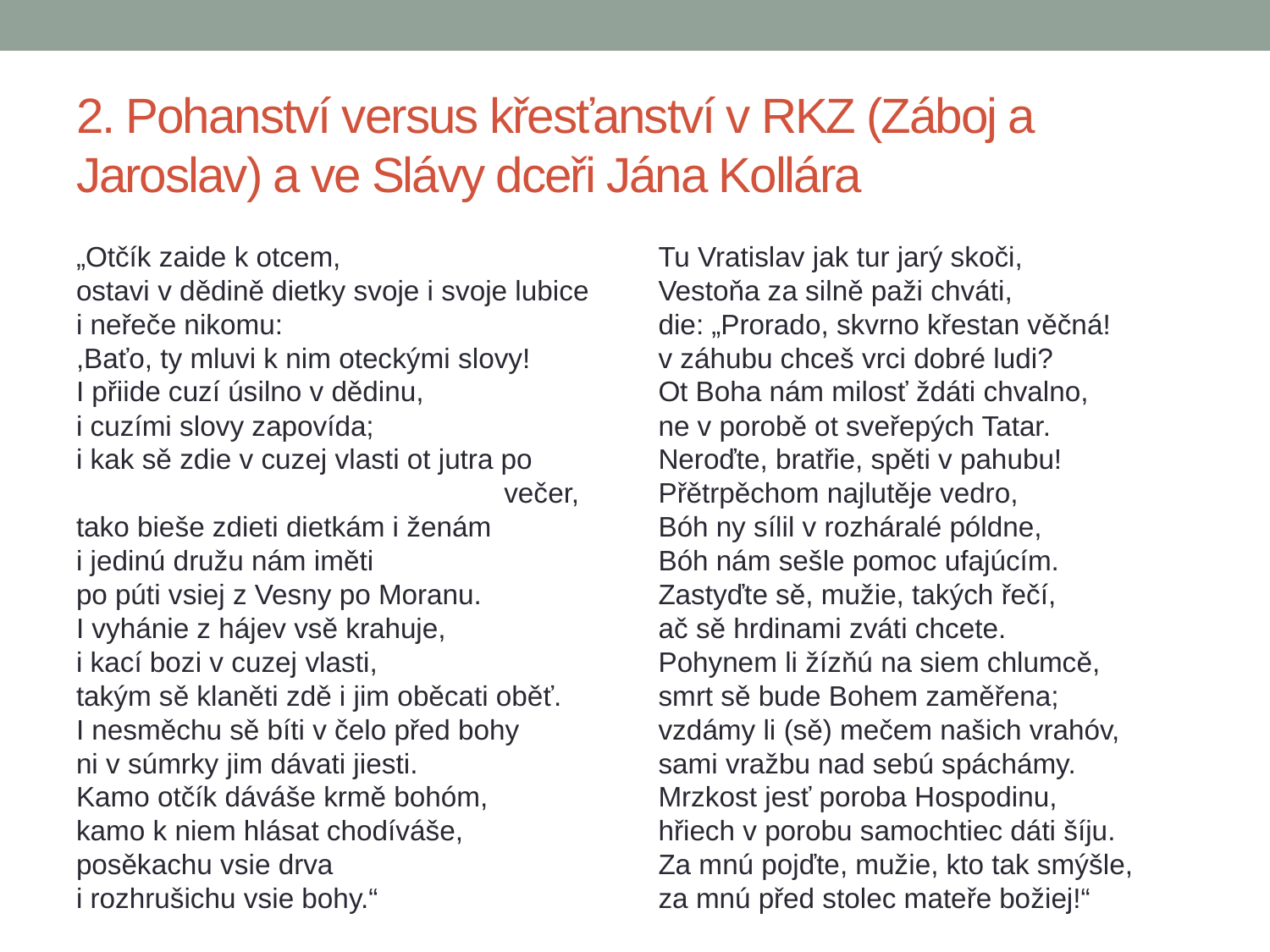

# 2. Pohanství versus křesťanství v RKZ (Záboj a Jaroslav) a ve Slávy dceři Jána Kollára
„Otčík zaide k otcem,
ostavi v dědině dietky svoje i svoje lubice
i neřeče nikomu:
,Baťo, ty mluvi k nim oteckými slovy!
I přiide cuzí úsilno v dědinu,
i cuzími slovy zapovída;
i kak sě zdie v cuzej vlasti ot jutra po 				      večer,
tako bieše zdieti dietkám i ženám
i jedinú družu nám iměti
po púti vsiej z Vesny po Moranu.
I vyhánie z hájev vsě krahuje,
i kací bozi v cuzej vlasti,
takým sě klaněti zdě i jim oběcati oběť.
I nesměchu sě bíti v čelo před bohy
ni v súmrky jim dávati jiesti.
Kamo otčík dáváše krmě bohóm,
kamo k niem hlásat chodíváše,
posěkachu vsie drva
i rozhrušichu vsie bohy.“
Tu Vratislav jak tur jarý skoči,
Vestoňa za silně paži chváti,
die: „Prorado, skvrno křestan věčná!
v záhubu chceš vrci dobré ludi?
Ot Boha nám milosť ždáti chvalno,
ne v porobě ot sveřepých Tatar.
Neroďte, bratřie, spěti v pahubu!
Přětrpěchom najlutěje vedro,
Bóh ny sílil v rozháralé póldne,
Bóh nám sešle pomoc ufajúcím.
Zastyďte sě, mužie, takých řečí,
ač sě hrdinami zváti chcete.
Pohynem li žízňú na siem chlumcě,
smrt sě bude Bohem zaměřena;
vzdámy li (sě) mečem našich vrahóv,
sami vražbu nad sebú spáchámy.
Mrzkost jesť poroba Hospodinu,
hřiech v porobu samochtiec dáti šíju.
Za mnú pojďte, mužie, kto tak smýšle,
za mnú před stolec mateře božiej!“